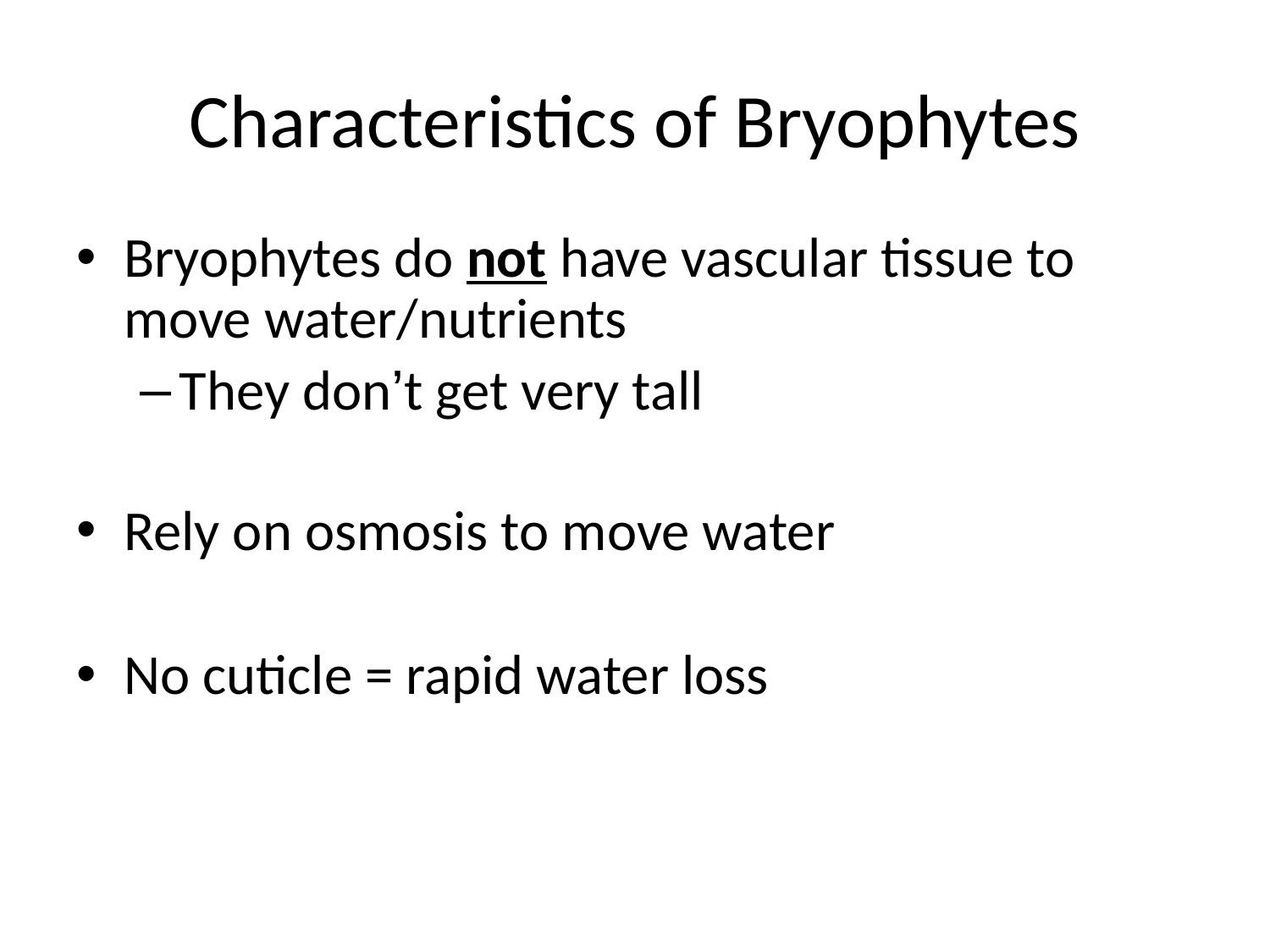

# Characteristics of Bryophytes
Bryophytes do not have vascular tissue to move water/nutrients
They don’t get very tall

Rely on osmosis to move water

No cuticle = rapid water loss